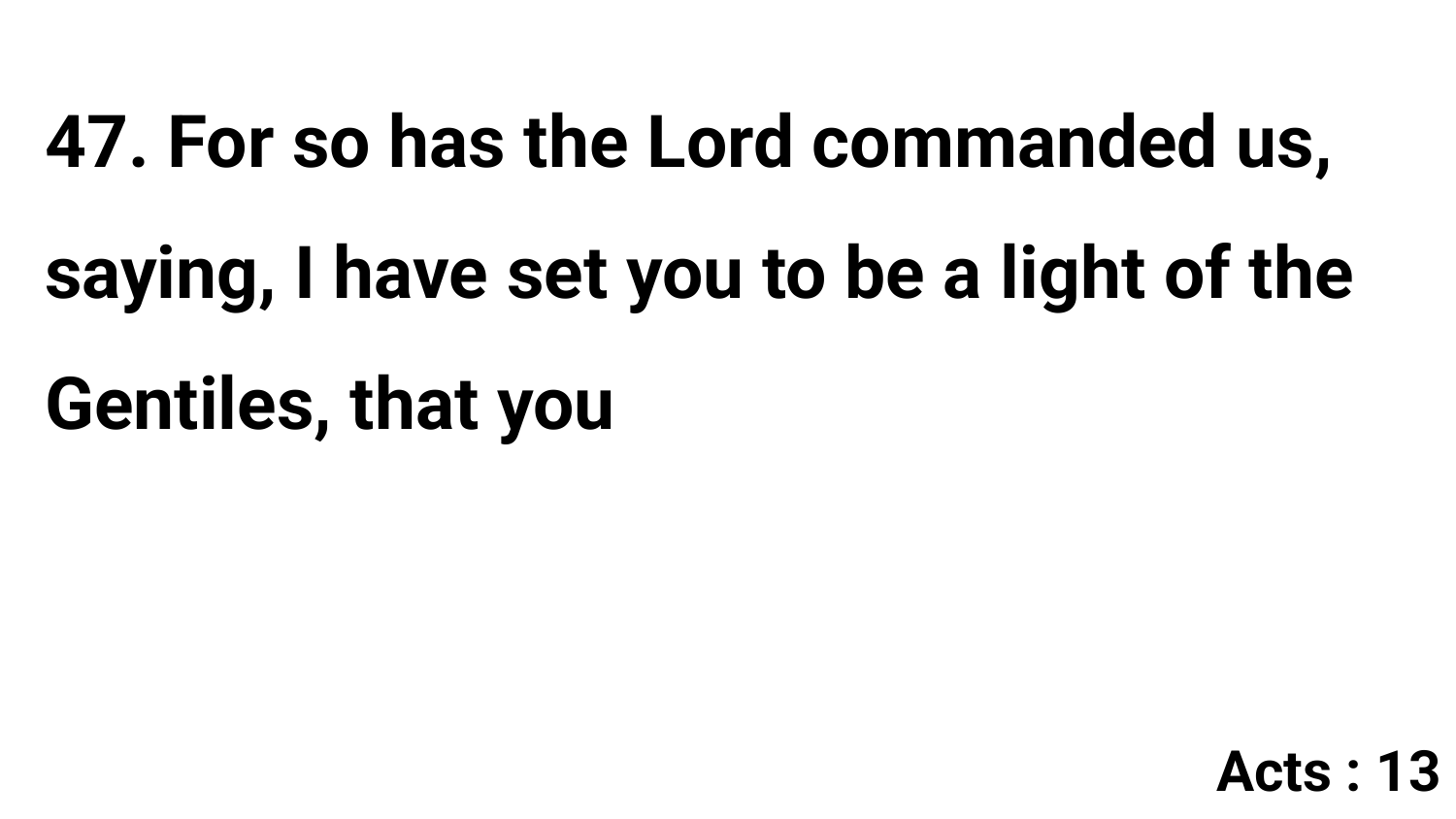

47. For so has the Lord commanded us, saying, I have set you to be a light of the Gentiles, that you
Acts : 13